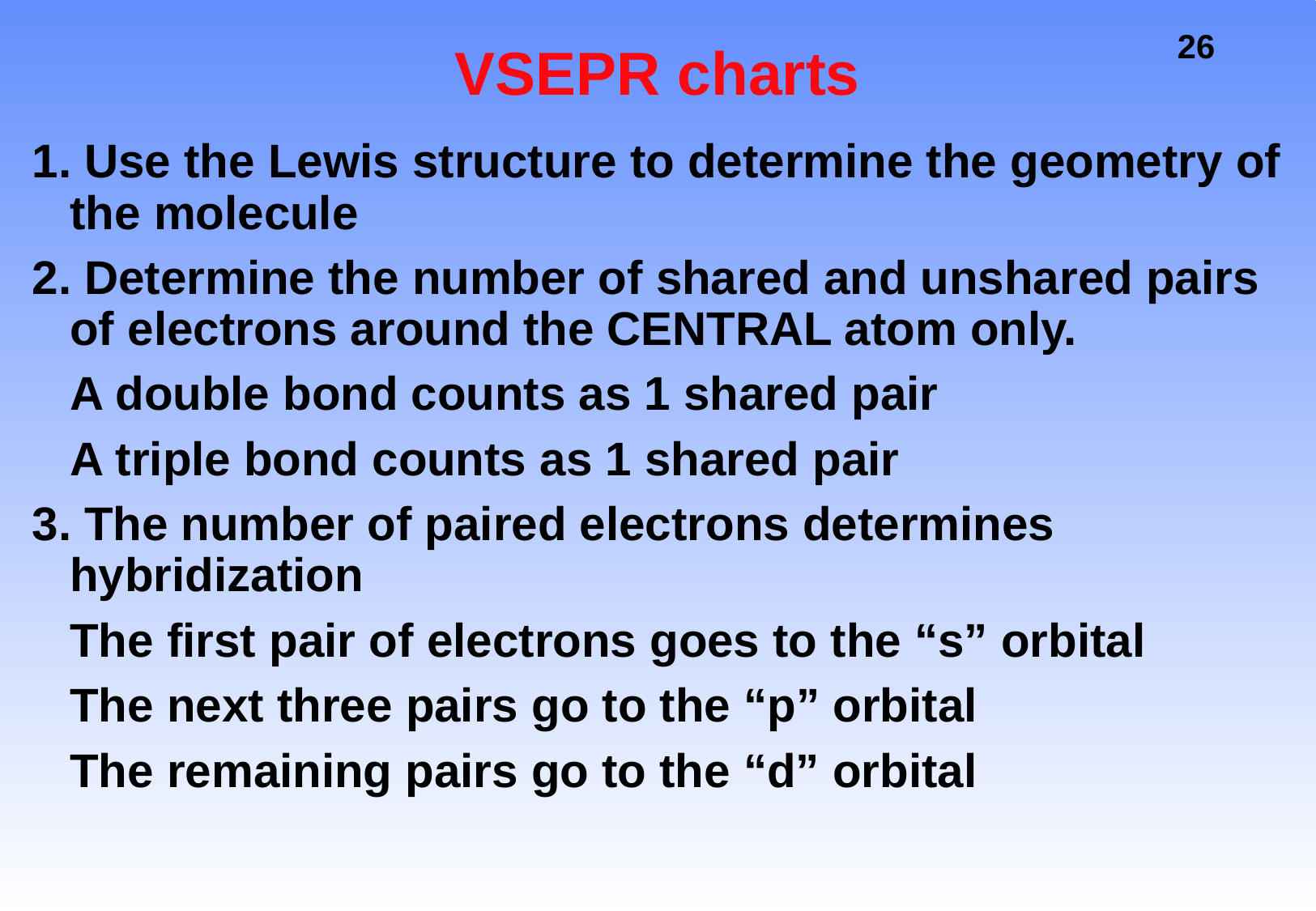

# VSEPR charts
1. Use the Lewis structure to determine the geometry of the molecule
2. Determine the number of shared and unshared pairs of electrons around the CENTRAL atom only.
	A double bond counts as 1 shared pair
	A triple bond counts as 1 shared pair
3. The number of paired electrons determines hybridization
	The first pair of electrons goes to the “s” orbital
	The next three pairs go to the “p” orbital
	The remaining pairs go to the “d” orbital